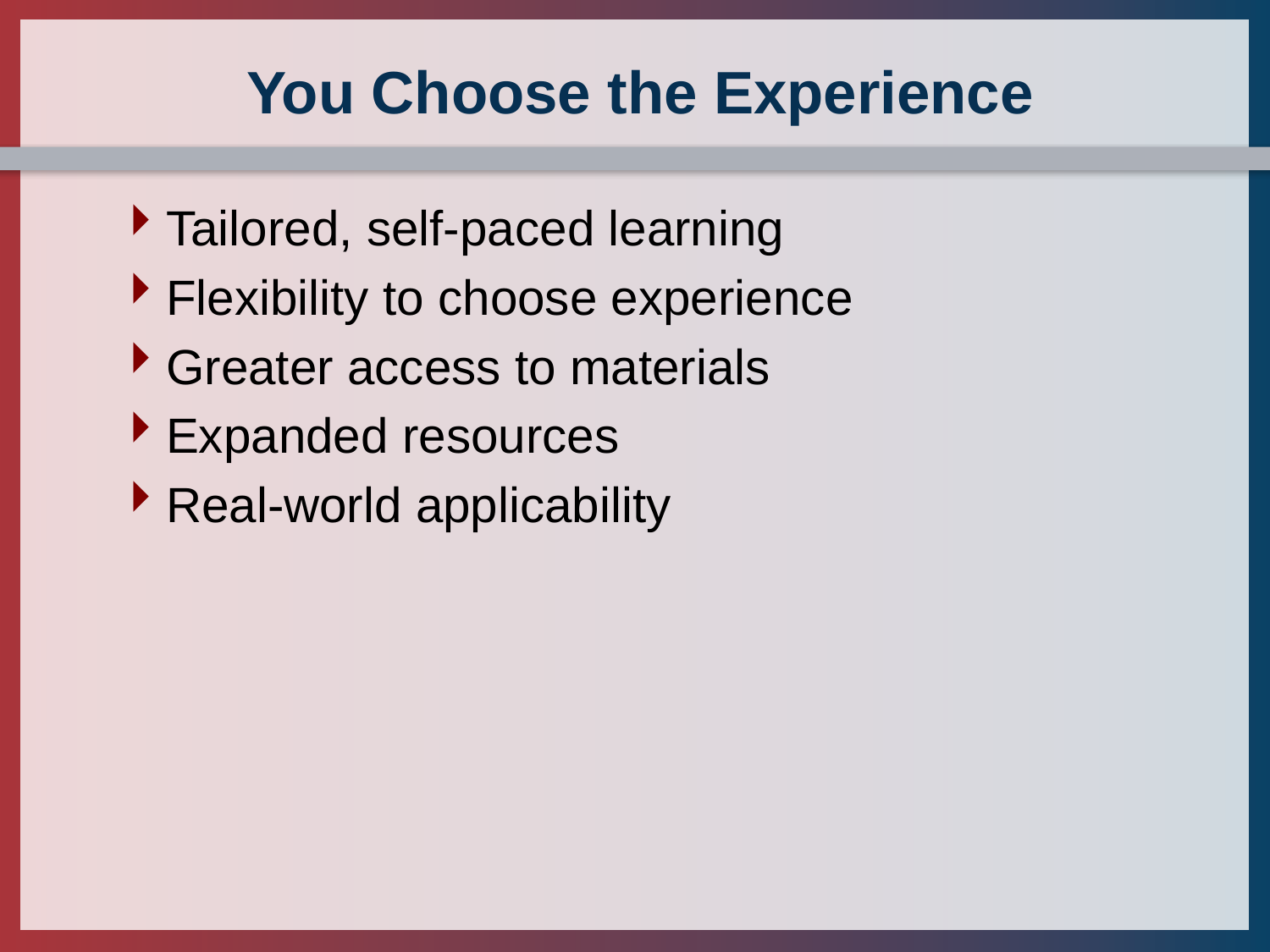

# You Choose the Experience

Tailored, self-paced learning
Flexibility to choose experience
Greater access to materials
Expanded resources
Real-world applicability